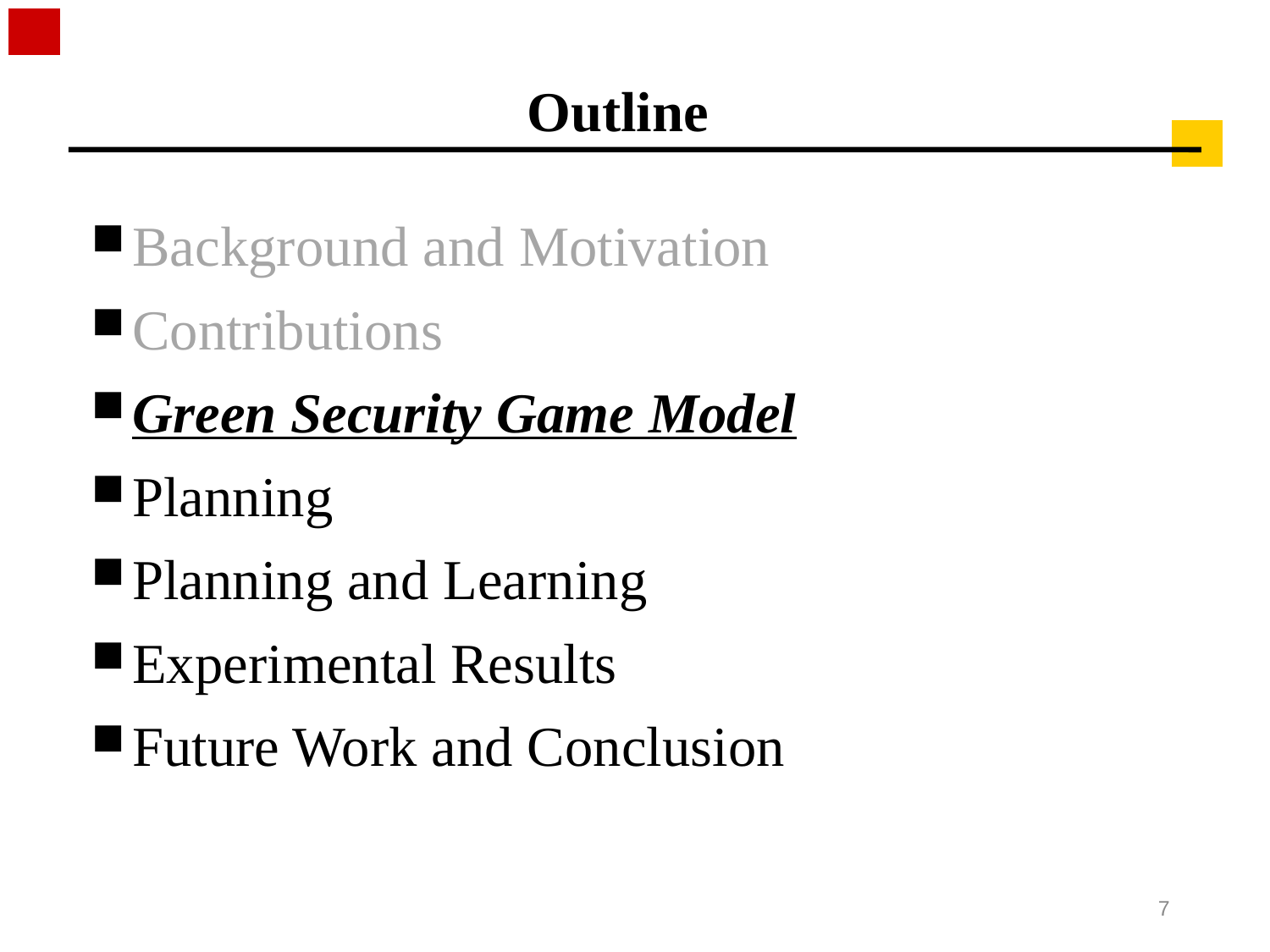

Outline
Background and Motivation
Contributions
Green Security Game Model
Planning
Planning and Learning
Experimental Results
Future Work and Conclusion
7